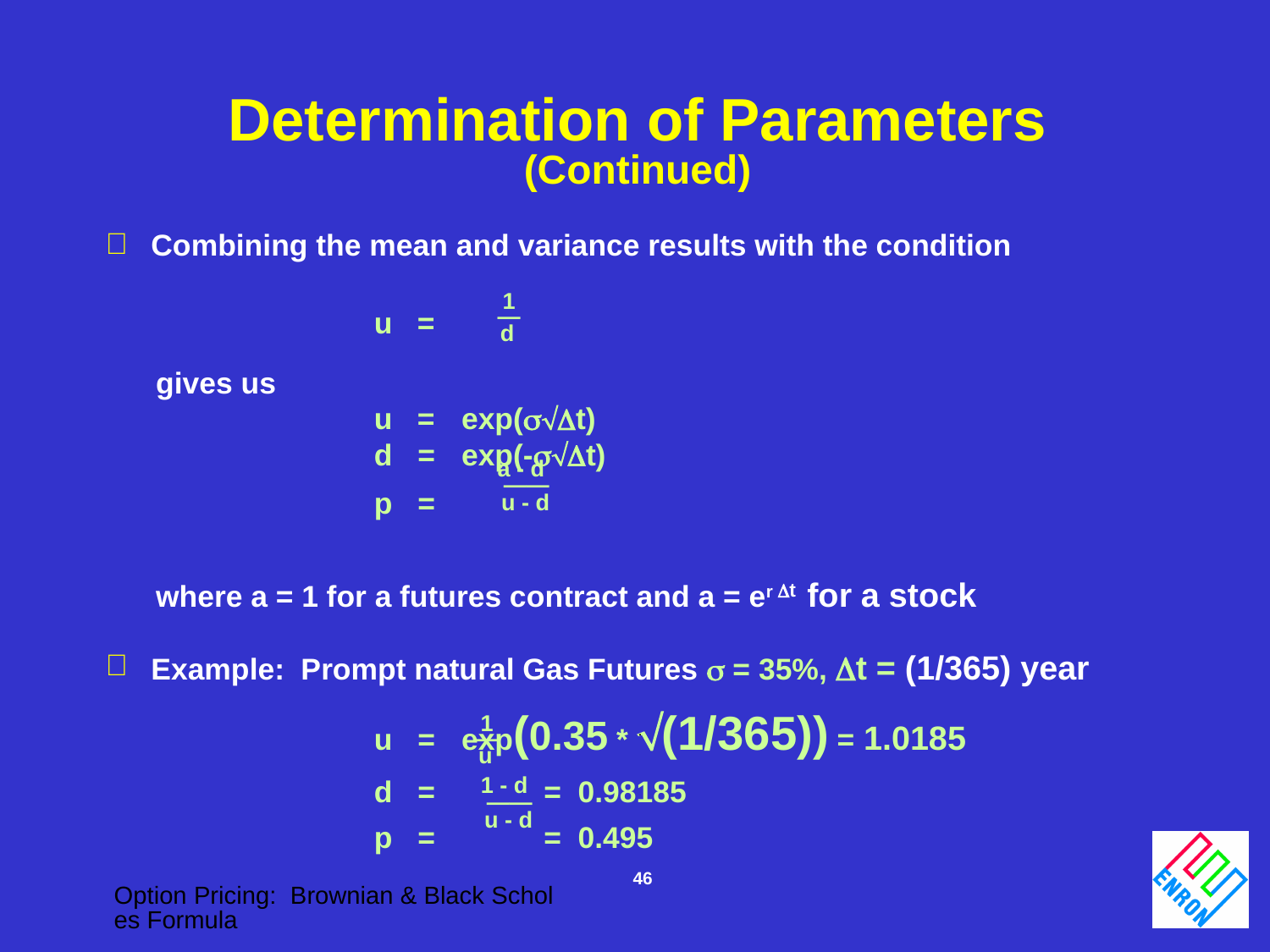

Determination of Parameters
(Continued)
Combining the mean and variance results with the condition

													u   =
			gives us
													u   =		exp(σ√Δt)
													d		=		exp(-σ√Δt)
													p		=

			where a = 1 for a futures contract and a = er Δt  for a stock

Example:  Prompt natural Gas Futures σ = 35%, Δt = (1/365) year
													u		=		exp(0.35 * √(1/365)) = 1.0185
													d		=		          =  0.98185
													p		=		          =  0.495
1
—
d
a - d
——
u - d
1
—
u

1 - d
——
u - d

46
Option Pricing:  Brownian & Black Scholes Formula